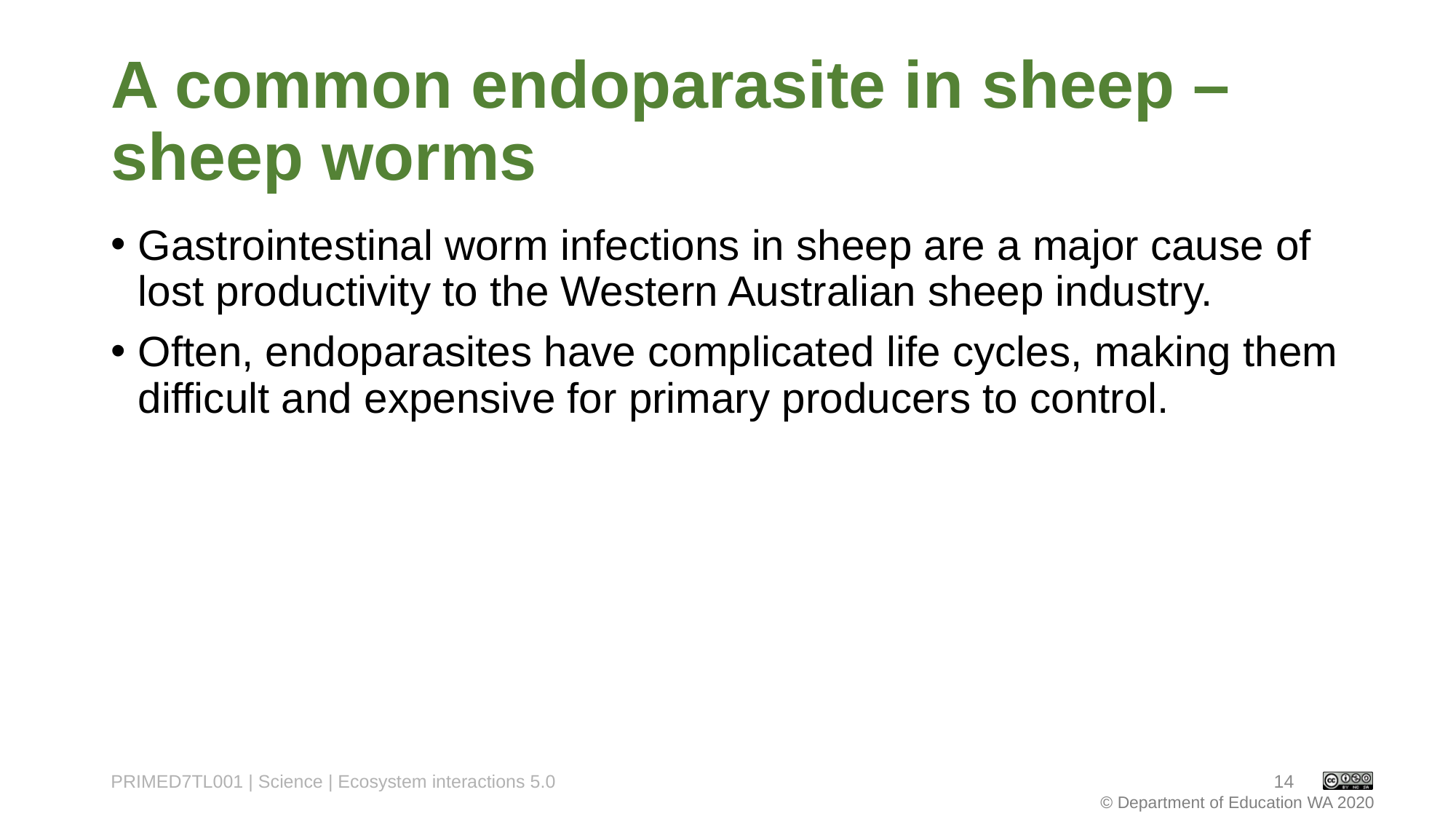

# A common endoparasite in sheep – sheep worms
Gastrointestinal worm infections in sheep are a major cause of lost productivity to the Western Australian sheep industry.
Often, endoparasites have complicated life cycles, making them difficult and expensive for primary producers to control.

PRIMED7TL001 | Science | Ecosystem interactions 5.0
14